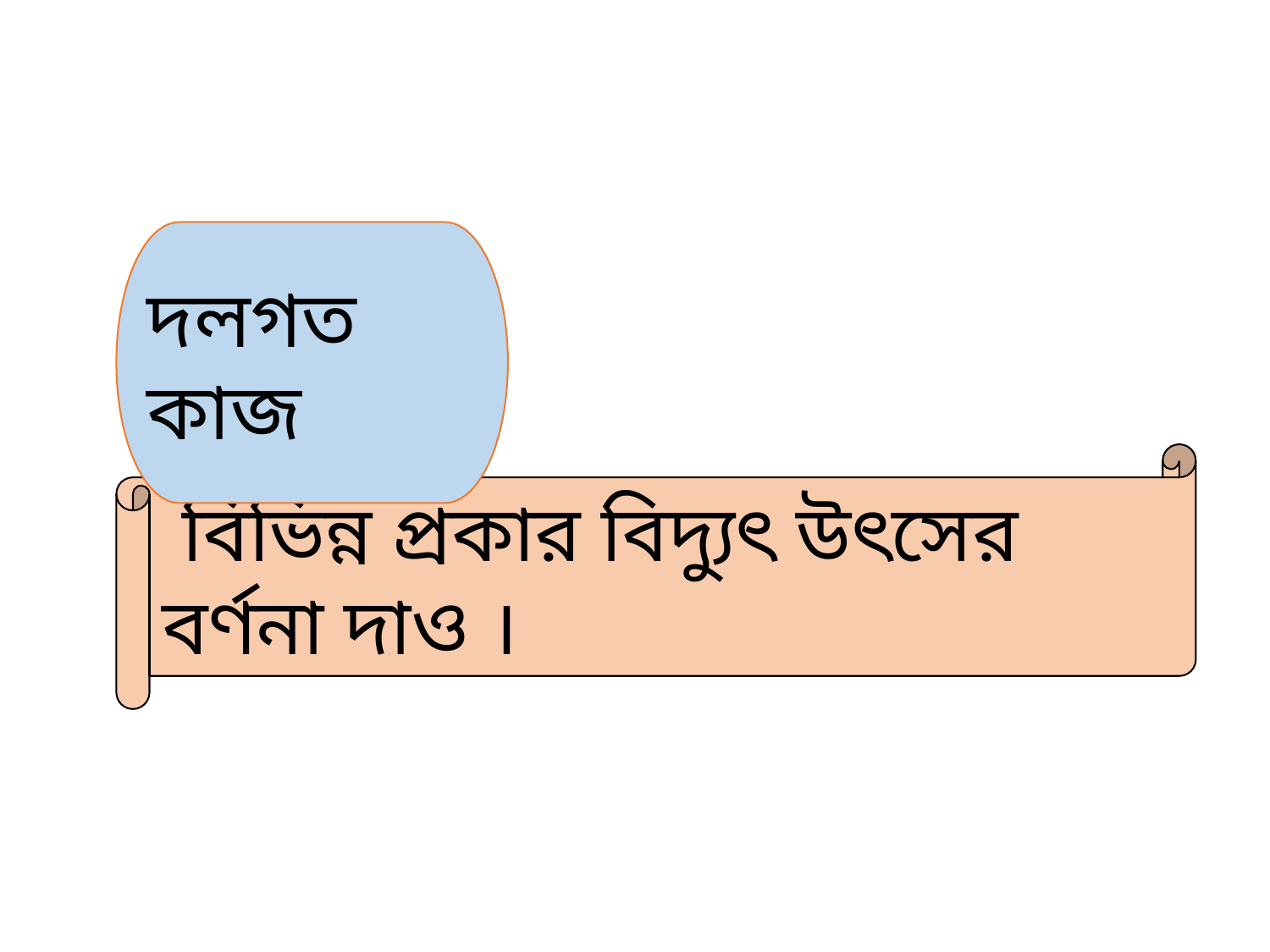

দলগত কাজ
 বিভিন্ন প্রকার বিদ্যুৎ উৎসের বর্ণনা দাও ।